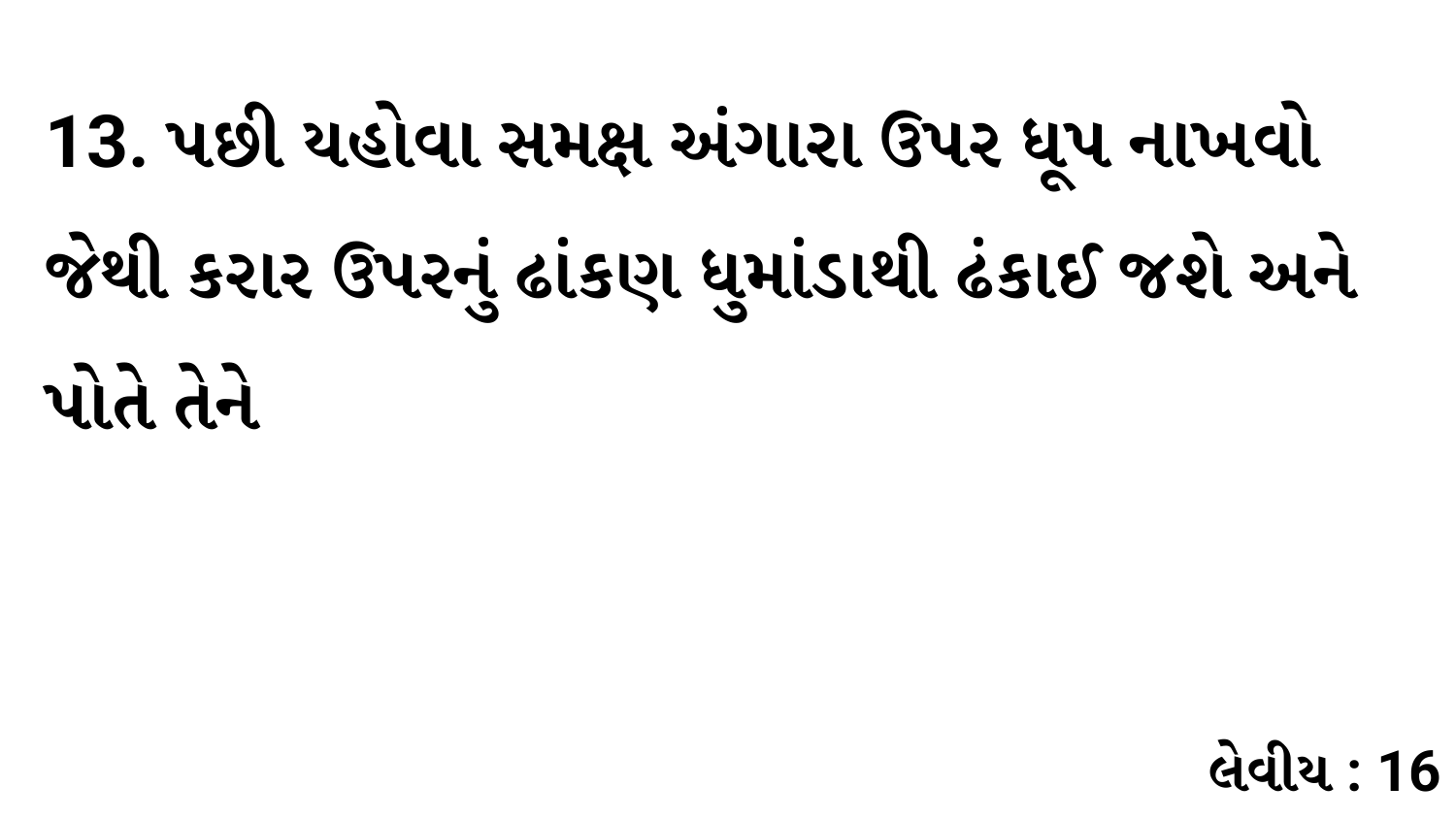

13. પછી યહોવા સમક્ષ અંગારા ઉપર ધૂપ નાખવો જેથી કરાર ઉપરનું ઢાંકણ ધુમાંડાથી ઢંકાઈ જશે અને પોતે તેને
લેવીય : 16